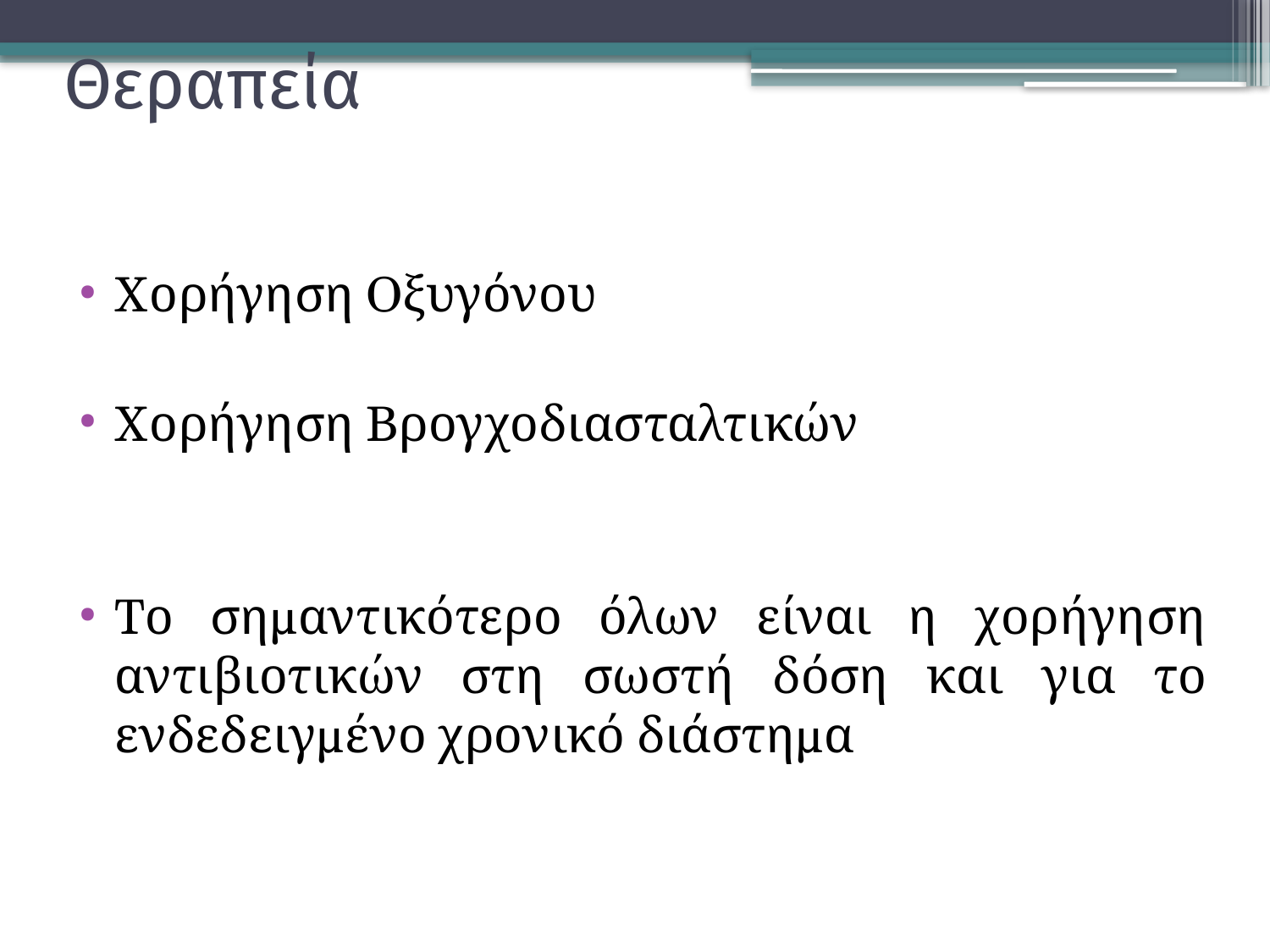

# Θεραπεία

Χορήγηση Οξυγόνου

Χορήγηση Βρογχοδιασταλτικών

Το σημαντικότερο όλων είναι η χορήγηση αντιβιοτικών στη σωστή δόση και για το ενδεδειγμένο χρονικό διάστημα